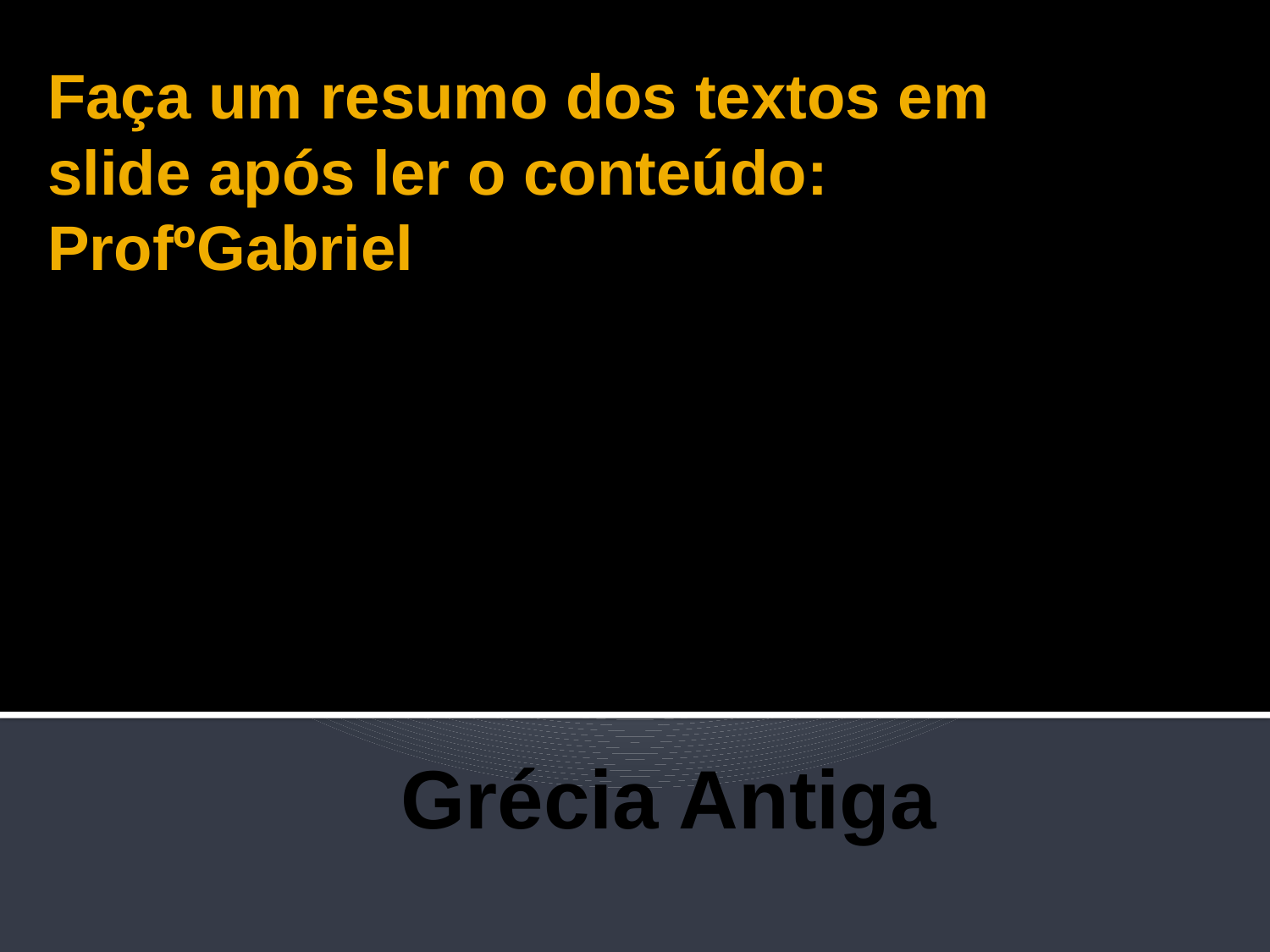

Faça um resumo dos textos em slide após ler o conteúdo:
ProfºGabriel
# Grécia Antiga